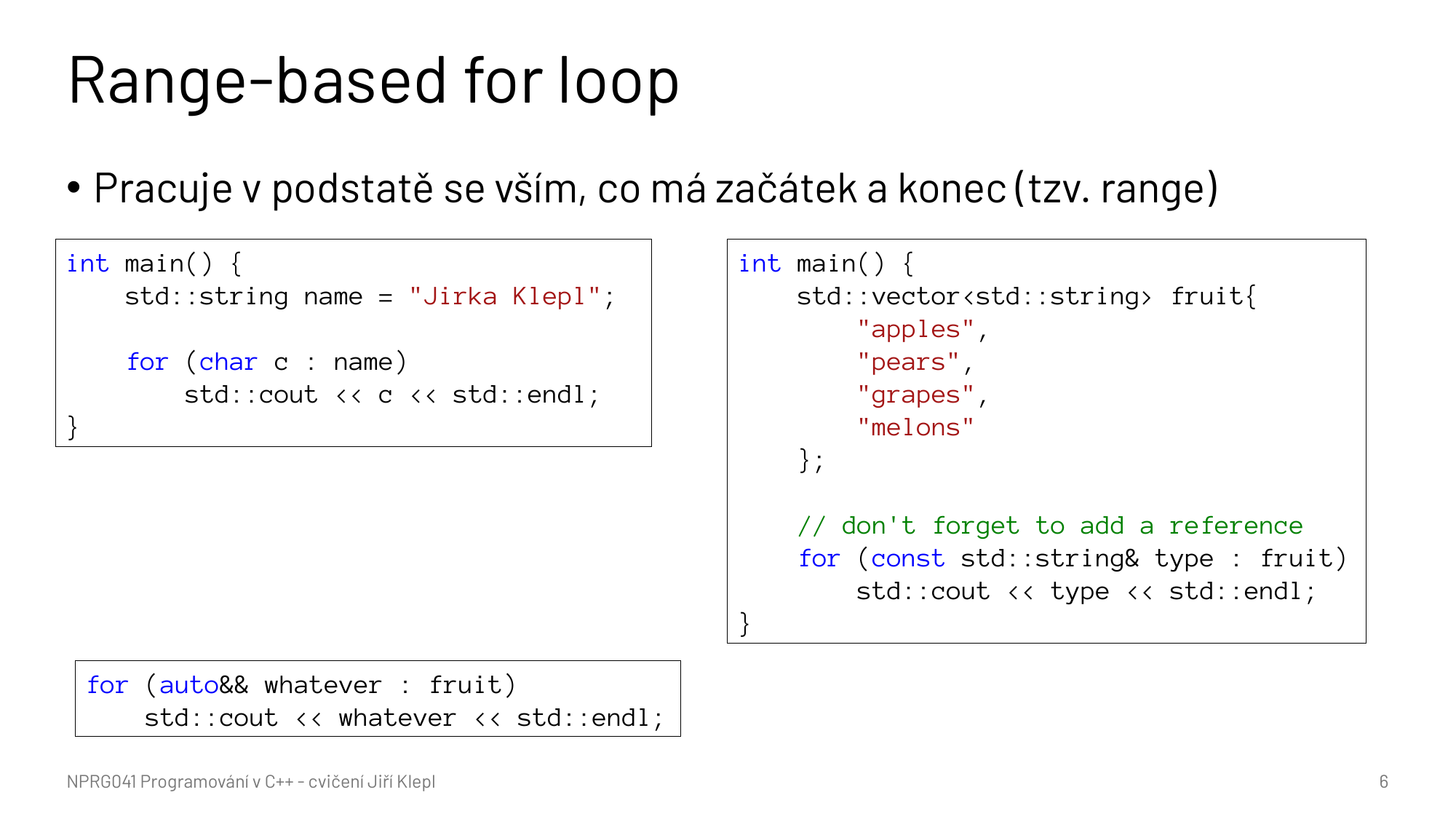

# Range-based for loop
Pracuje v podstatě se vším, co má začátek a konec (tzv. range)
int main() {
    std::string name = "Jirka Klepl";
    for (char c : name)
        std::cout << c << std::endl;
}
int main() {
    std::vector<std::string> fruit{
        "apples",
        "pears",
        "grapes",
        "melons"
    };
    // don't forget to add a reference
    for (const std::string& type : fruit)
        std::cout << type << std::endl;
}
for (auto&& whatever : fruit)
    std::cout << whatever << std::endl;
NPRG041 Programování v C++ - cvičení Jiří Klepl
6